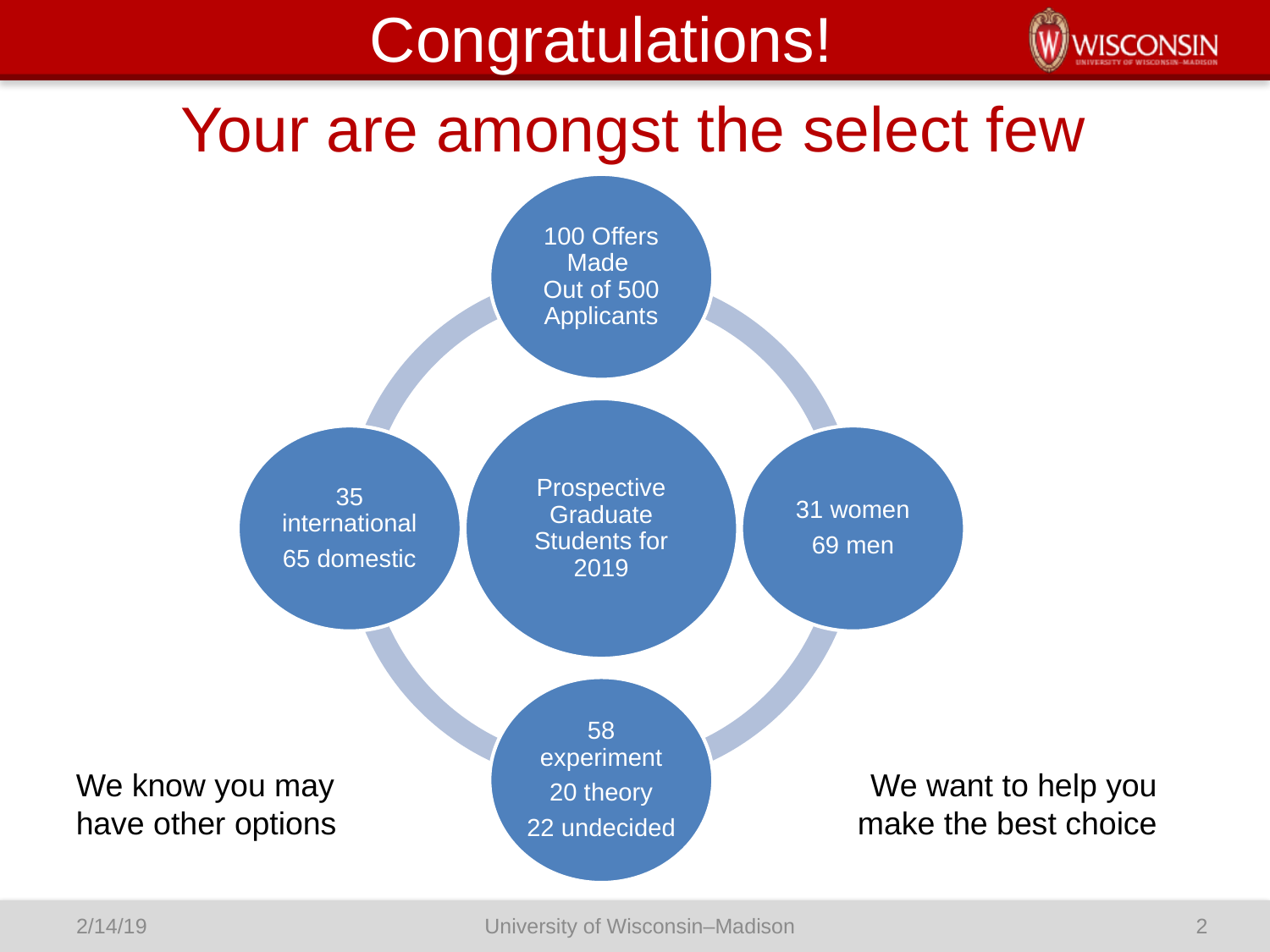

Congratulations!
# Your are amongst the select few
Prospective
Graduate Students for 2019
100 Offers Made
Out of 500 Applicants
31 women
69 men
58 experiment
20 theory
22 undecided
35 international
65 domestic
We want to help you make the best choice
We know you may have other options
University of Wisconsin–Madison
2
2/14/19